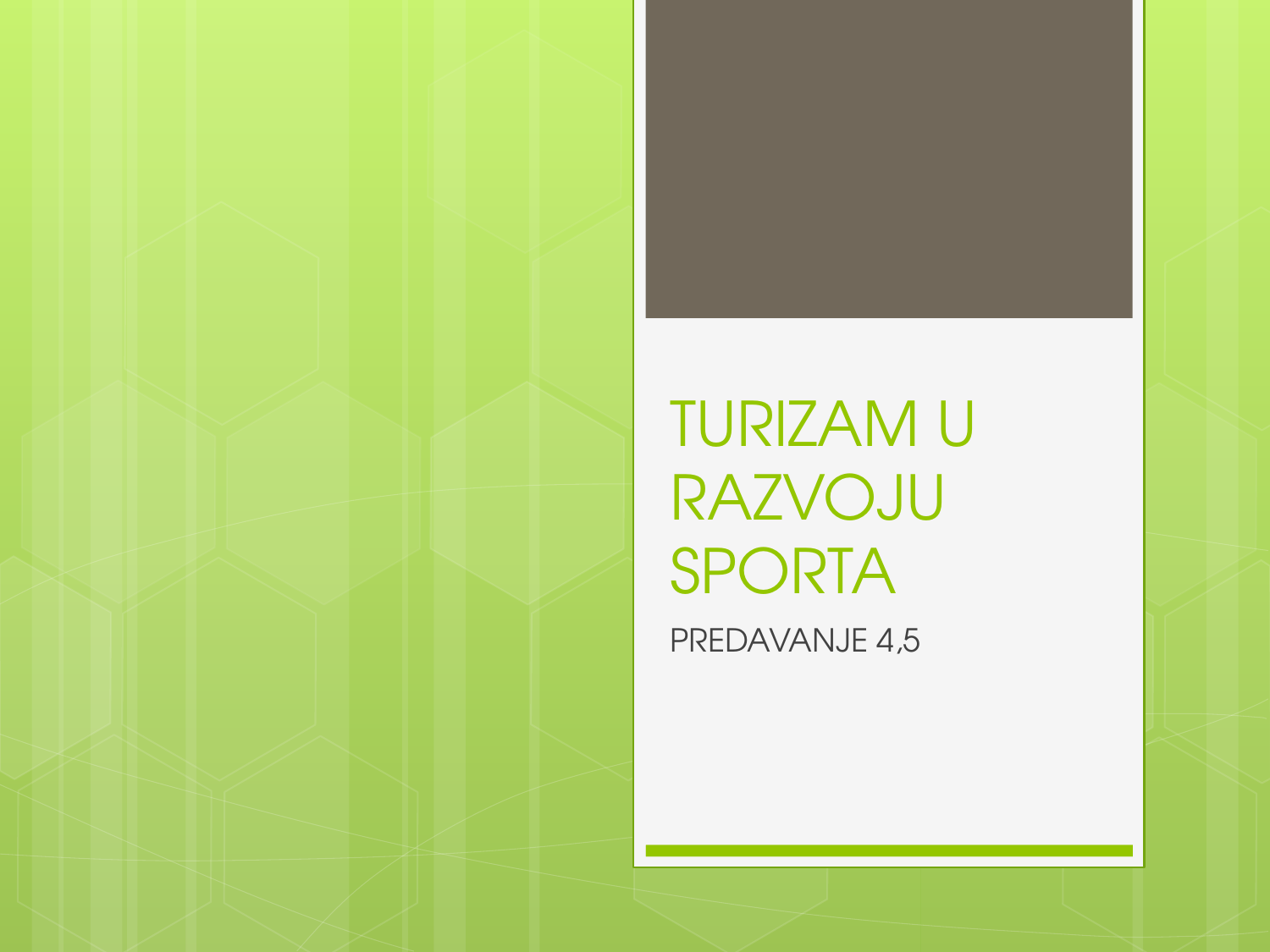

# TURIZAM U RAZVOJU SPORTA
PREDAVANJE 4,5